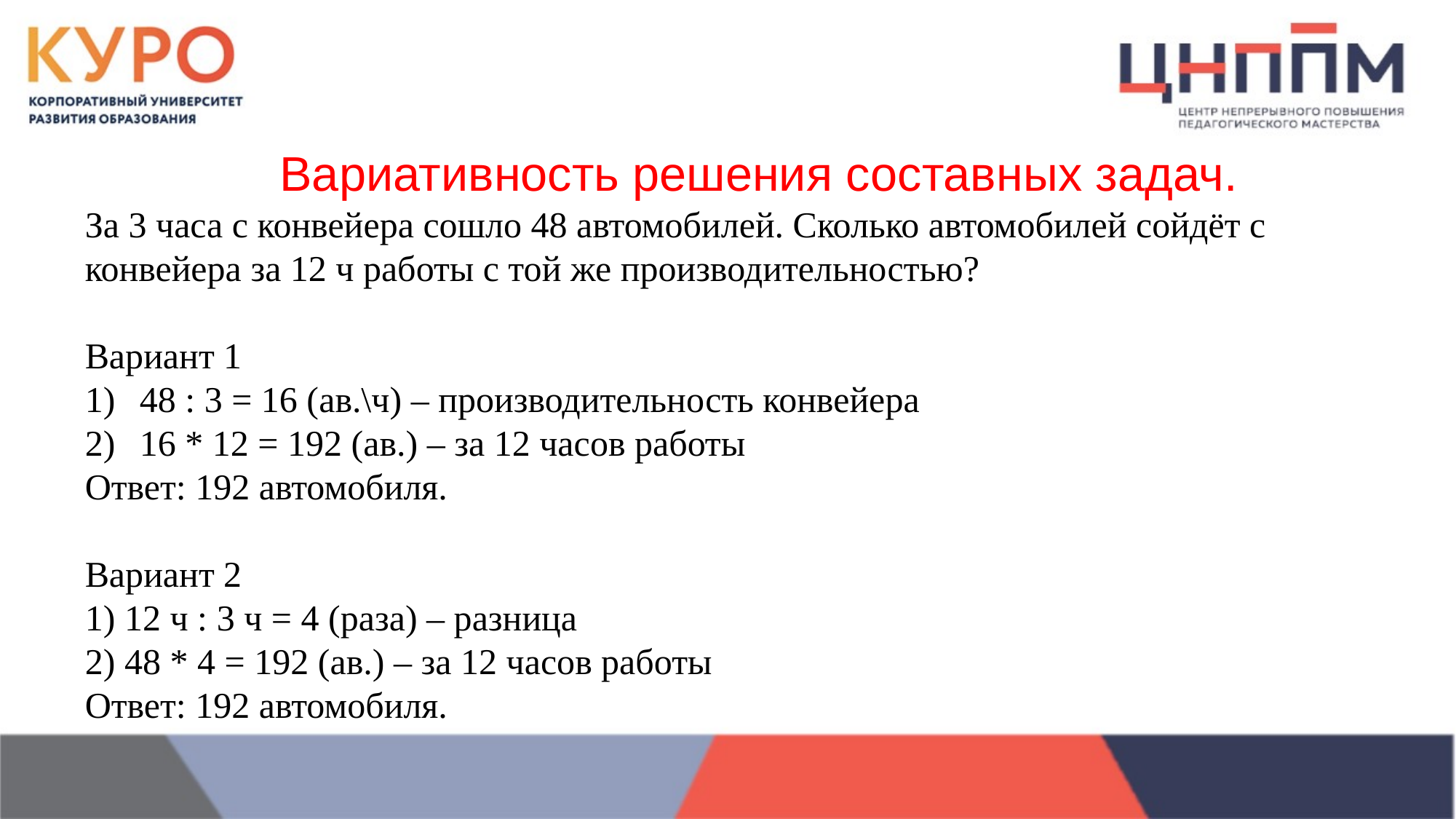

Вариативность решения составных задач.
За 3 часа с конвейера сошло 48 автомобилей. Сколько автомобилей сойдёт с конвейера за 12 ч работы с той же производительностью?

Вариант 1
48 : 3 = 16 (ав.\ч) – производительность конвейера
16 * 12 = 192 (ав.) – за 12 часов работы
Ответ: 192 автомобиля.

Вариант 2
1) 12 ч : 3 ч = 4 (раза) – разница
2) 48 * 4 = 192 (ав.) – за 12 часов работы
Ответ: 192 автомобиля.